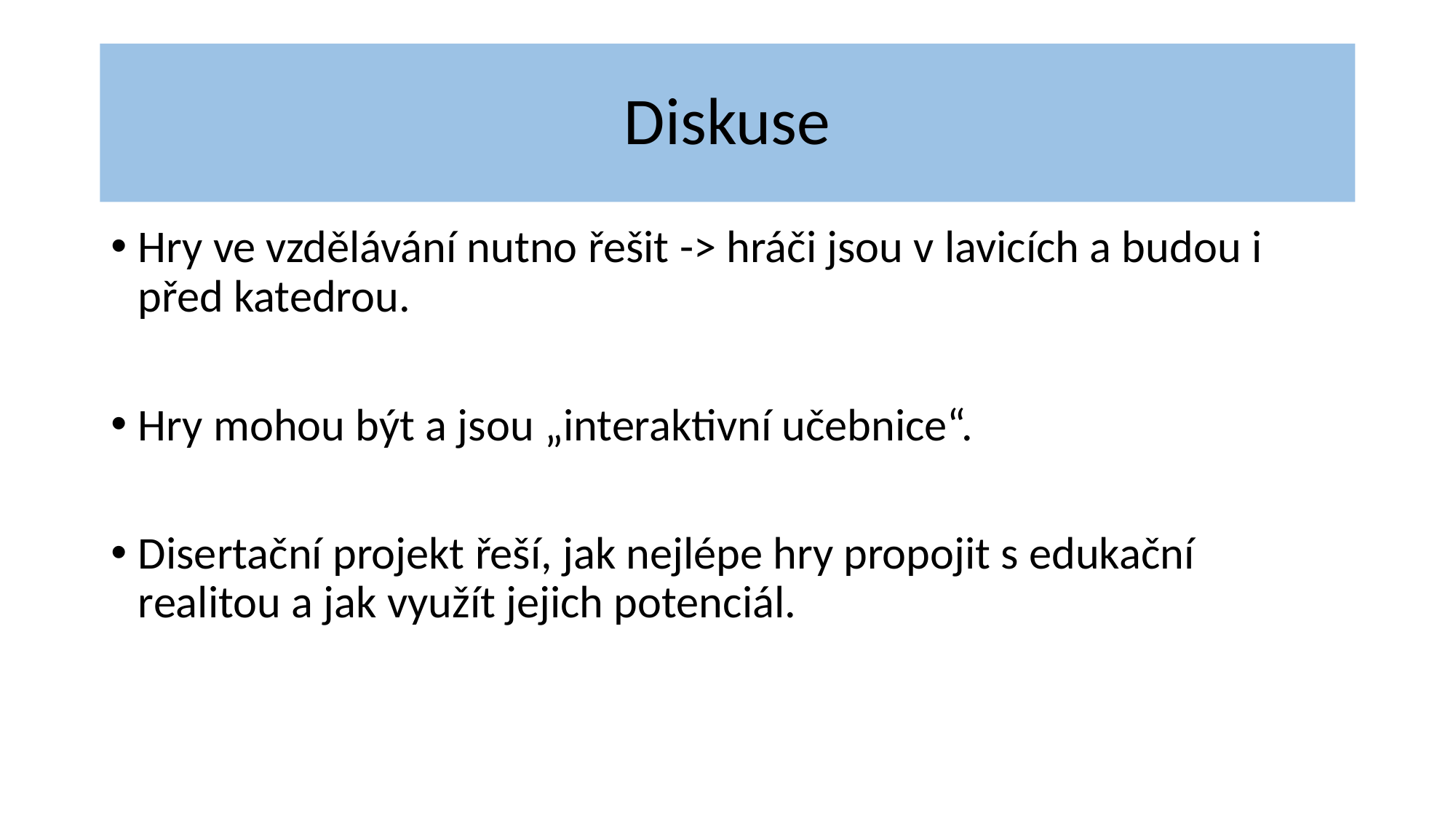

# Diskuse
Hry ve vzdělávání nutno řešit -> hráči jsou v lavicích a budou i před katedrou.

Hry mohou být a jsou „interaktivní učebnice“.

Disertační projekt řeší, jak nejlépe hry propojit s edukační realitou a jak využít jejich potenciál.